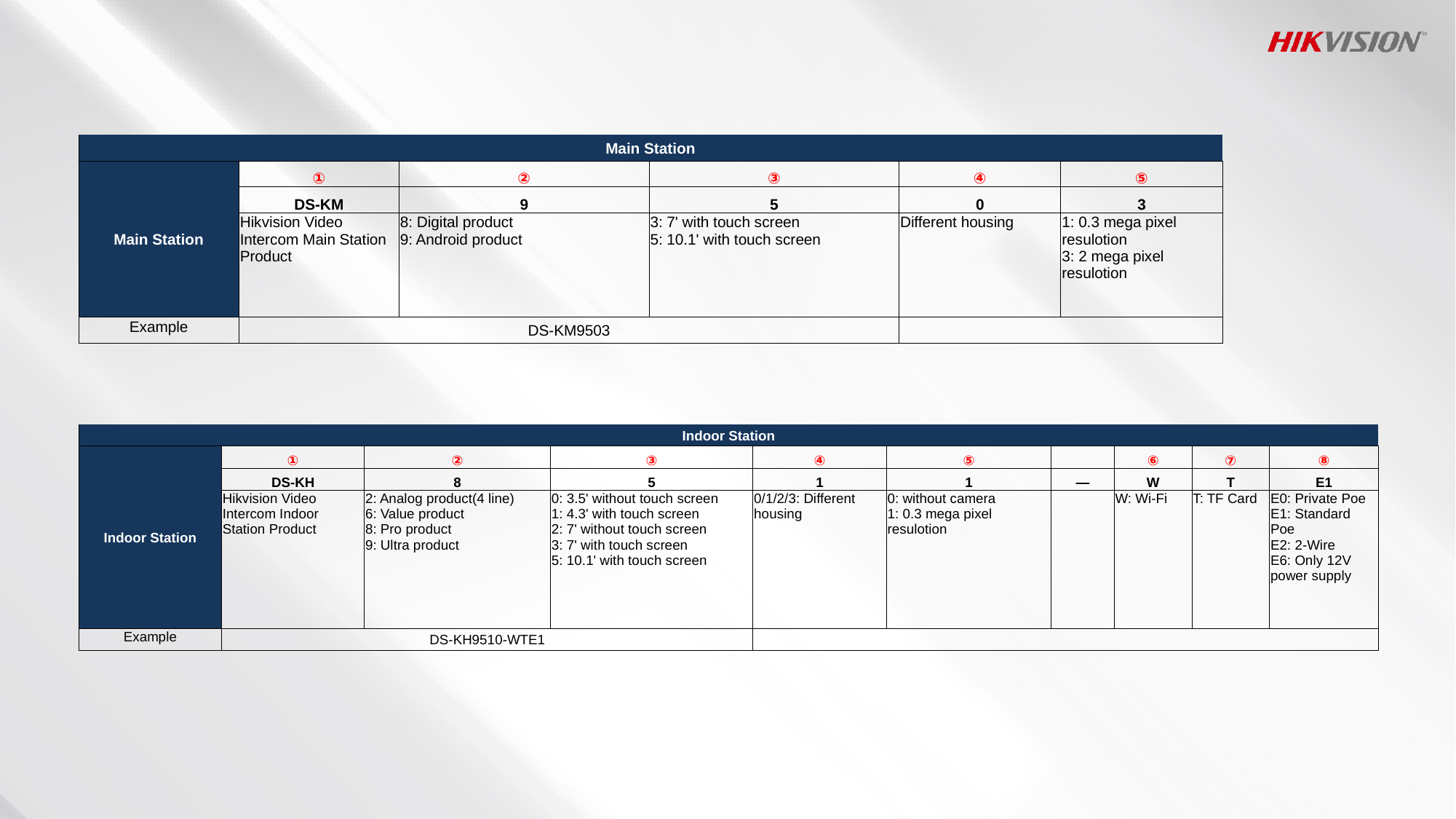

| Main Station |  |  |  |  |  |
| --- | --- | --- | --- | --- | --- |
| Main Station | ① | ② | ③ | ④ | ⑤ |
|  | DS-KM | 9 | 5 | 0 | 3 |
|  | Hikvision Video Intercom Main Station Product | 8: Digital product 9: Android product | 3: 7' with touch screen 5: 10.1' with touch screen | Different housing | 1: 0.3 mega pixel resulotion 3: 2 mega pixel resulotion |
| Example | DS-KM9503 |  |  |  |  |
| Indoor Station |  |  |  |  |  |  |  |  |  |
| --- | --- | --- | --- | --- | --- | --- | --- | --- | --- |
| Indoor Station | ① | ② | ③ | ④ | ⑤ |  | ⑥ | ⑦ | ⑧ |
|  | DS-KH | 8 | 5 | 1 | 1 | — | W | T | E1 |
|  | Hikvision Video Intercom Indoor Station Product | 2: Analog product(4 line) 6: Value product 8: Pro product 9: Ultra product | 0: 3.5' without touch screen 1: 4.3' with touch screen 2: 7' without touch screen 3: 7' with touch screen 5: 10.1' with touch screen | 0/1/2/3: Different housing | 0: without camera 1: 0.3 mega pixel resulotion |  | W: Wi-Fi | T: TF Card | E0: Private Poe E1: Standard Poe E2: 2-Wire E6: Only 12V power supply |
| Example | DS-KH9510-WTE1 |  |  |  |  |  |  |  |  |